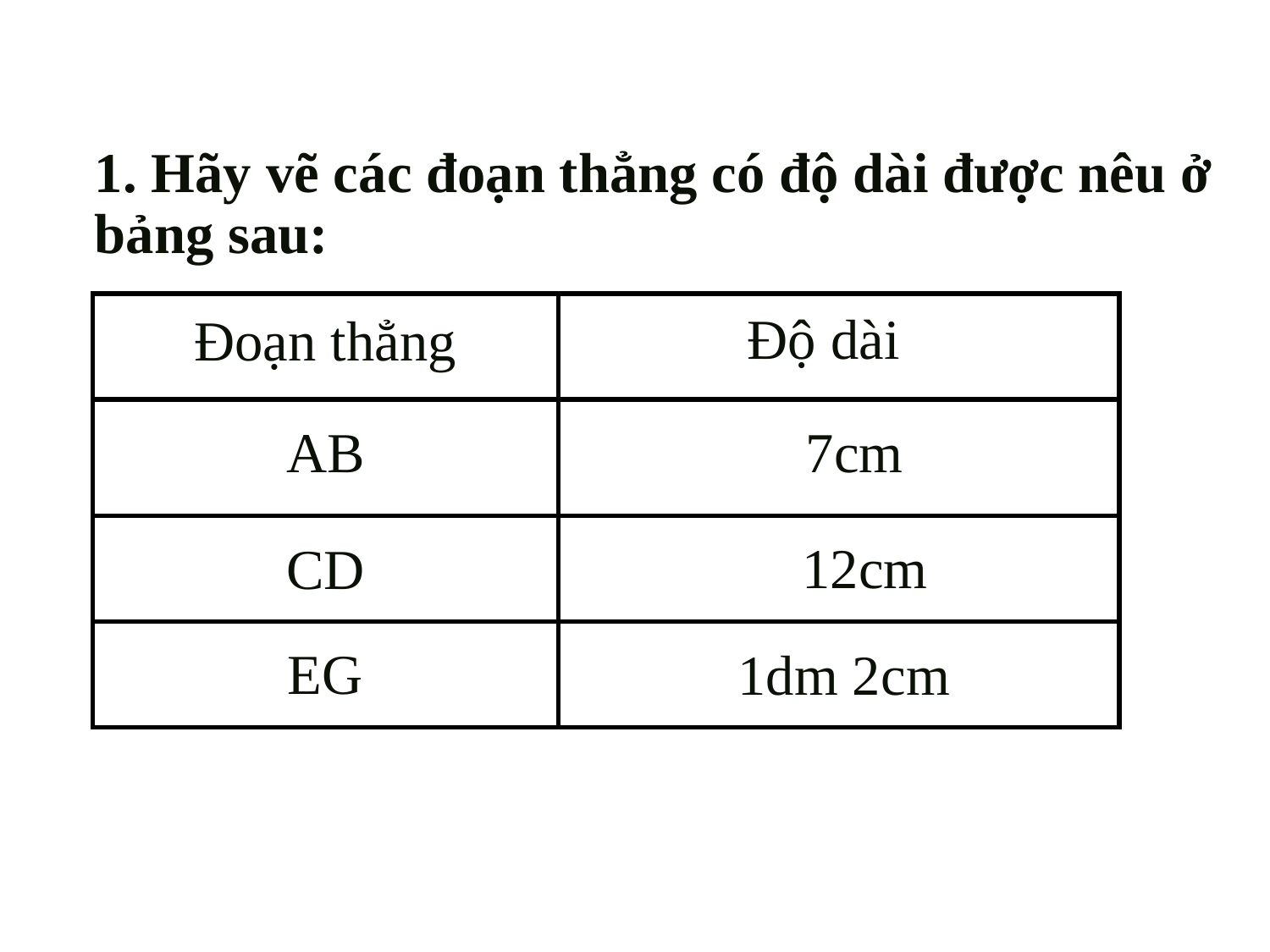

1. Hãy vẽ các đoạn thẳng có độ dài được nêu ở bảng sau:
|  |  |
| --- | --- |
|  |  |
|  |  |
|  |  |
Độ dài
Đoạn thẳng
AB
7cm
12cm
CD
EG
1dm 2cm